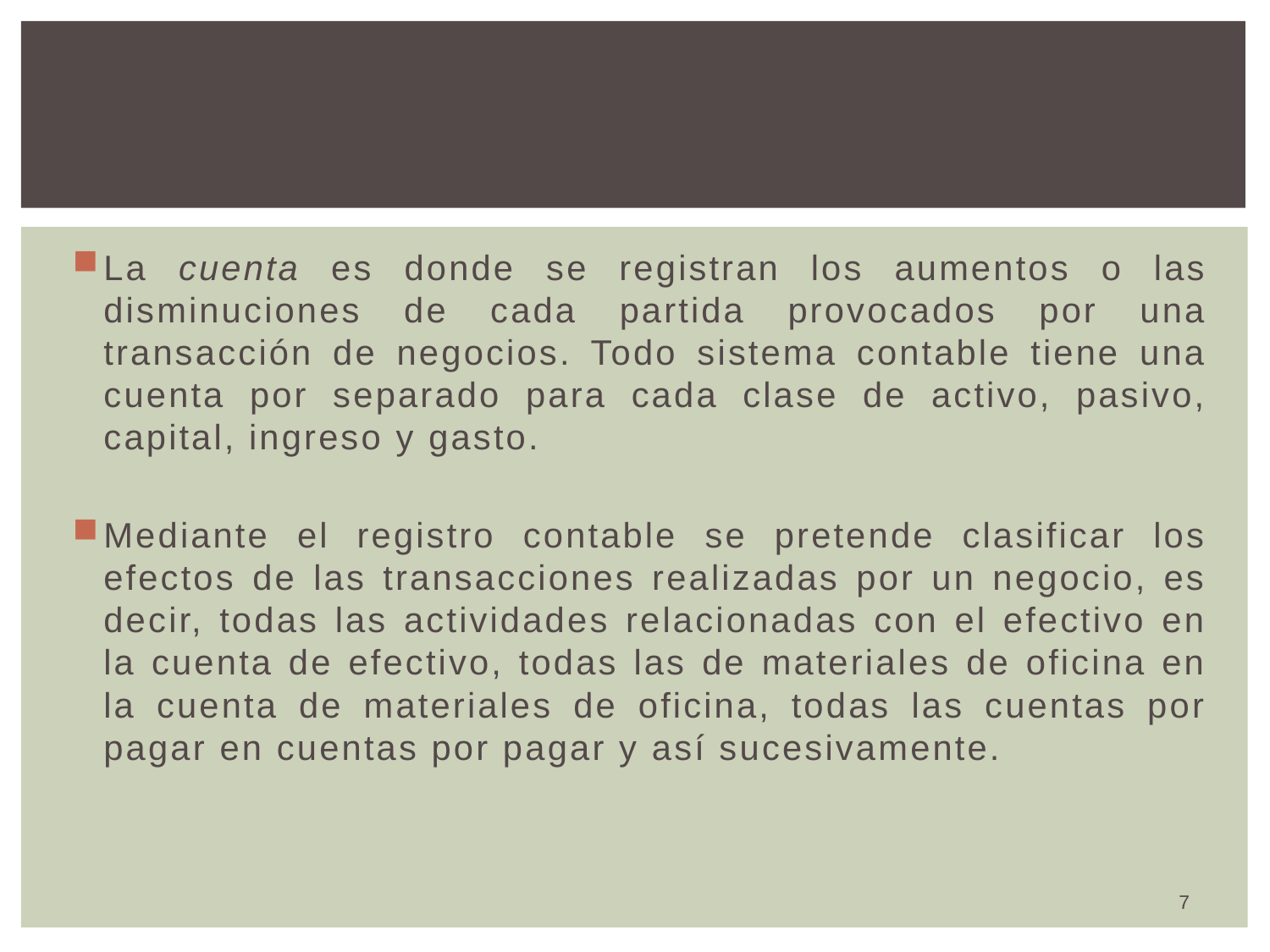

#
La cuenta es donde se registran los aumentos o las disminuciones de cada partida provocados por una transacción de negocios. Todo sistema contable tiene una cuenta por separado para cada clase de activo, pasivo, capital, ingreso y gasto.

Mediante el registro contable se pretende clasificar los efectos de las transacciones realizadas por un negocio, es decir, todas las actividades relacionadas con el efectivo en la cuenta de efectivo, todas las de materiales de oficina en la cuenta de materiales de oficina, todas las cuentas por pagar en cuentas por pagar y así sucesivamente.
7